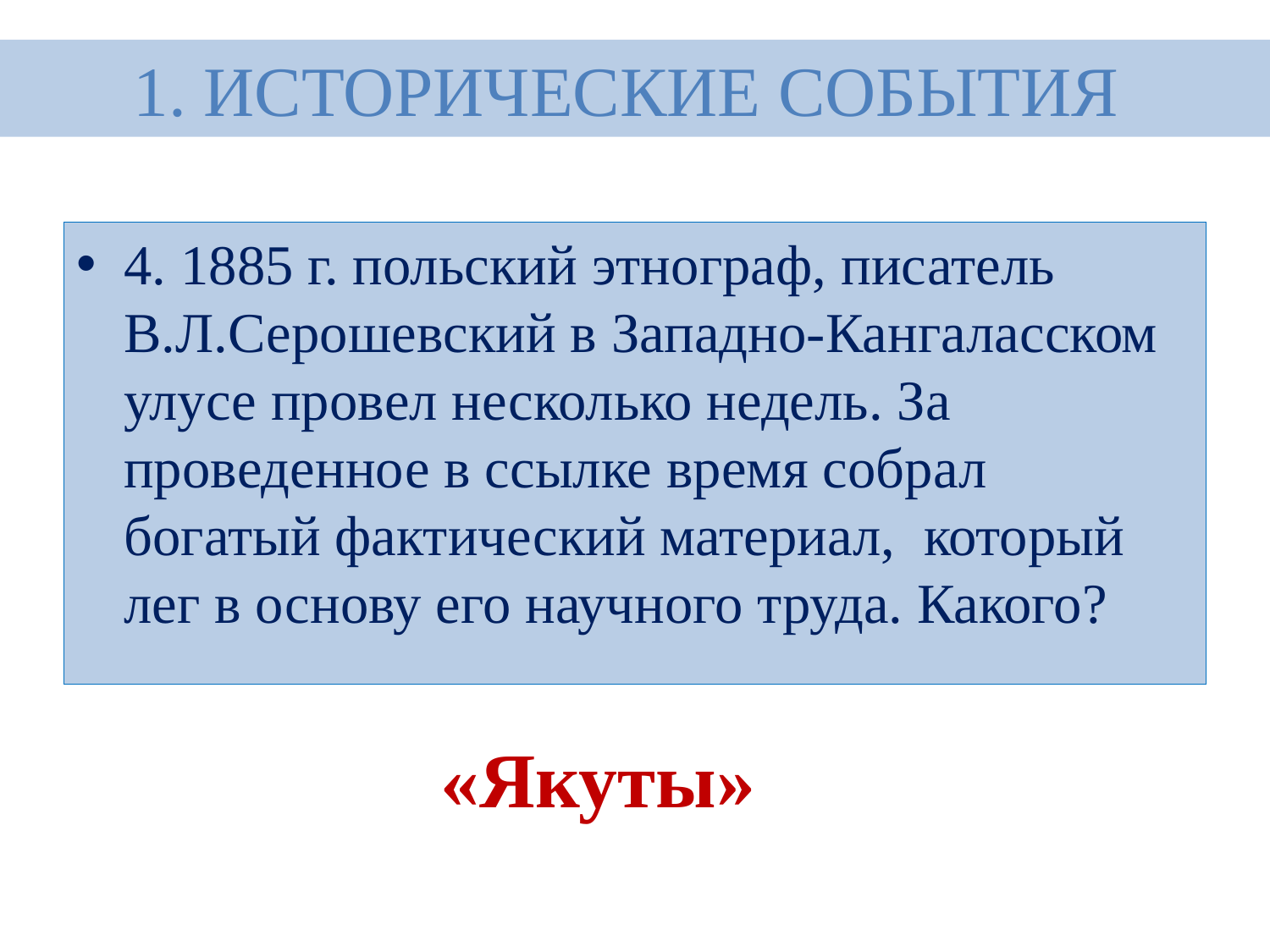

#
1. ИСТОРИЧЕСКИЕ СОБЫТИЯ
4. 1885 г. польский этнограф, писатель В.Л.Серошевский в Западно-Кангаласском улусе провел несколько недель. За проведенное в ссылке время собрал богатый фактический материал,  который лег в основу его научного труда. Какого?

«Якуты»